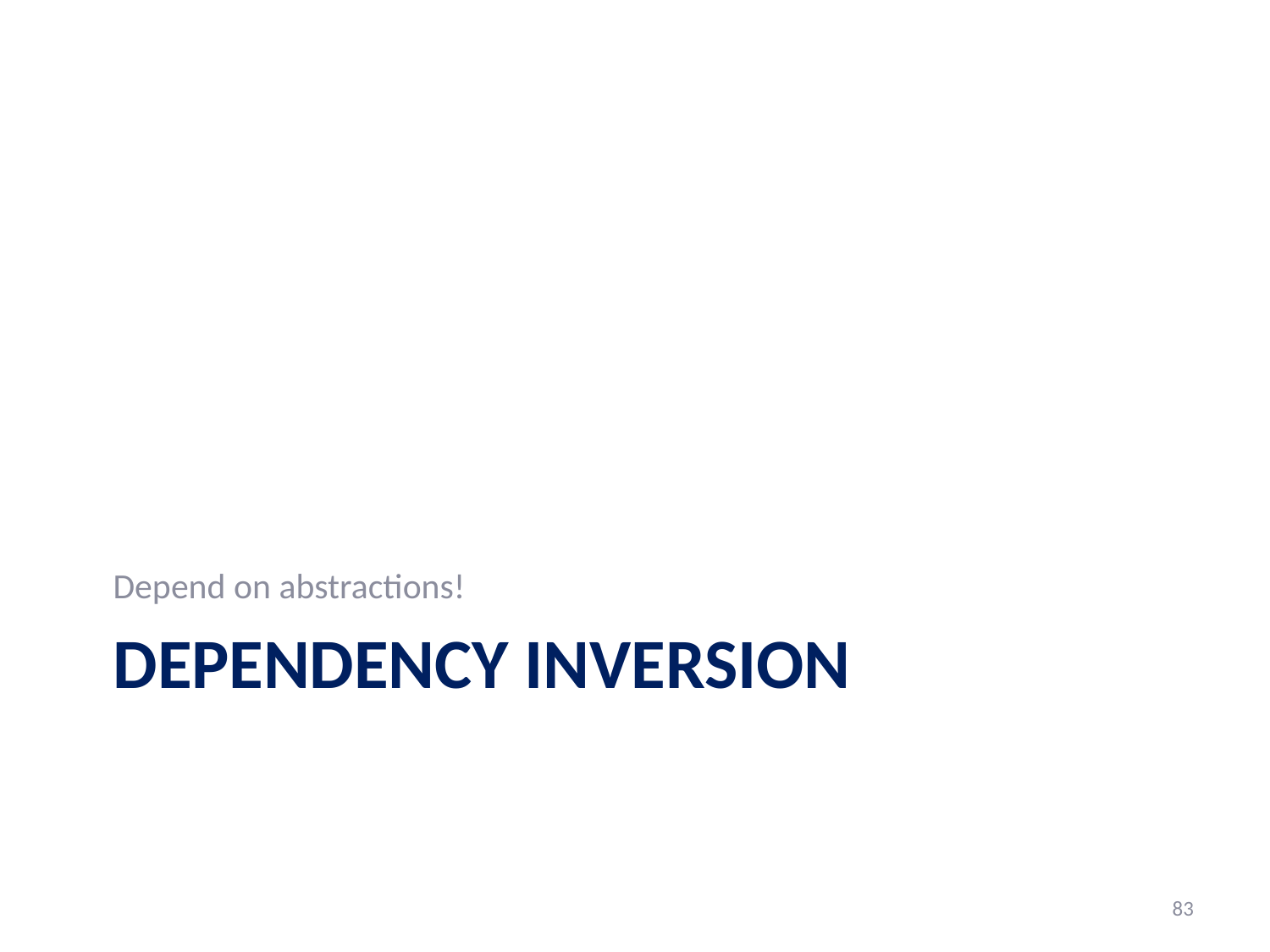

Depend on abstractions!
# Dependency Inversion
83